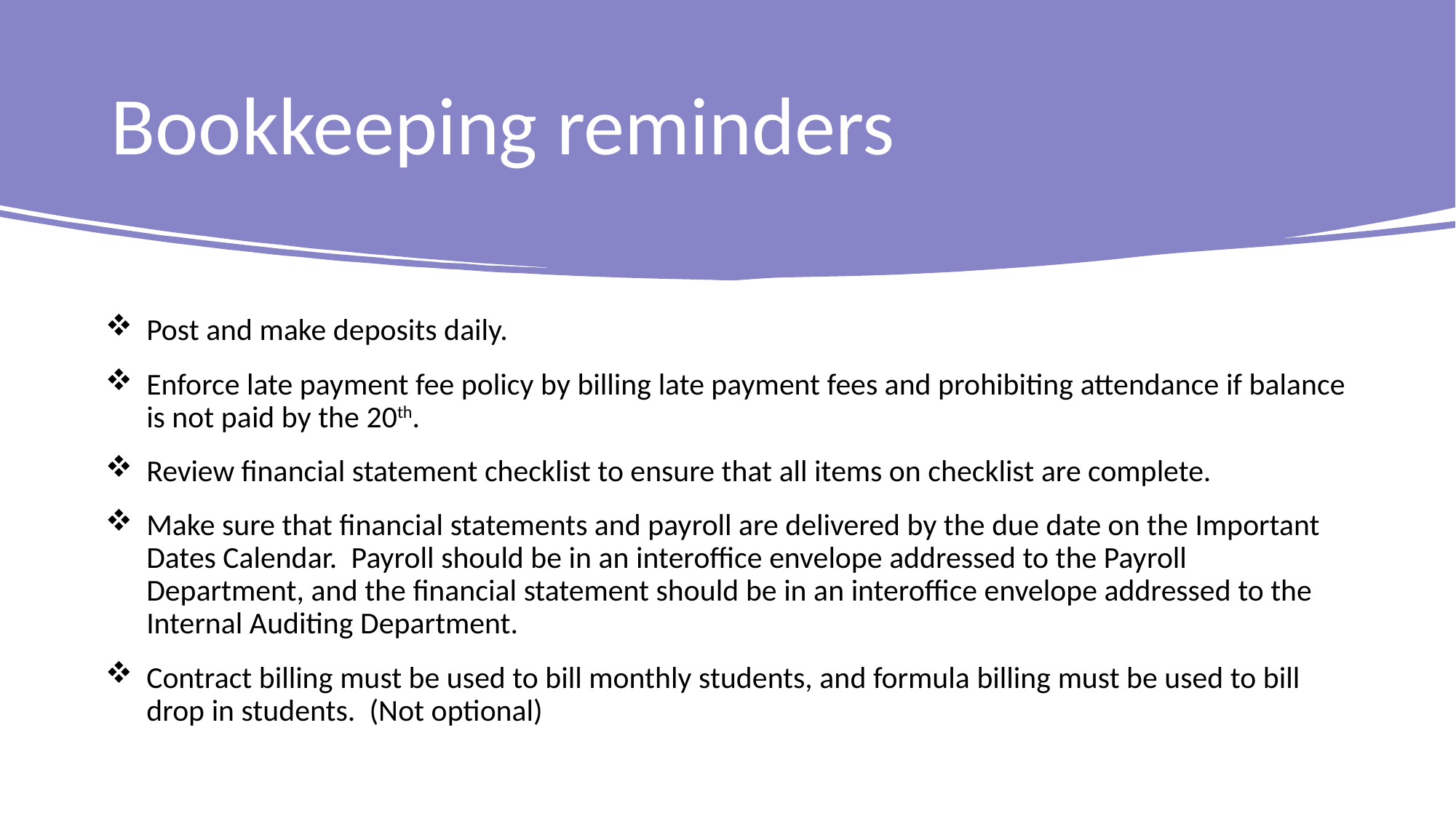

# Bookkeeping reminders
Post and make deposits daily.
Enforce late payment fee policy by billing late payment fees and prohibiting attendance if balance is not paid by the 20th.
Review financial statement checklist to ensure that all items on checklist are complete.
Make sure that financial statements and payroll are delivered by the due date on the Important Dates Calendar.  Payroll should be in an interoffice envelope addressed to the Payroll Department, and the financial statement should be in an interoffice envelope addressed to the Internal Auditing Department.
Contract billing must be used to bill monthly students, and formula billing must be used to bill drop in students.  (Not optional)